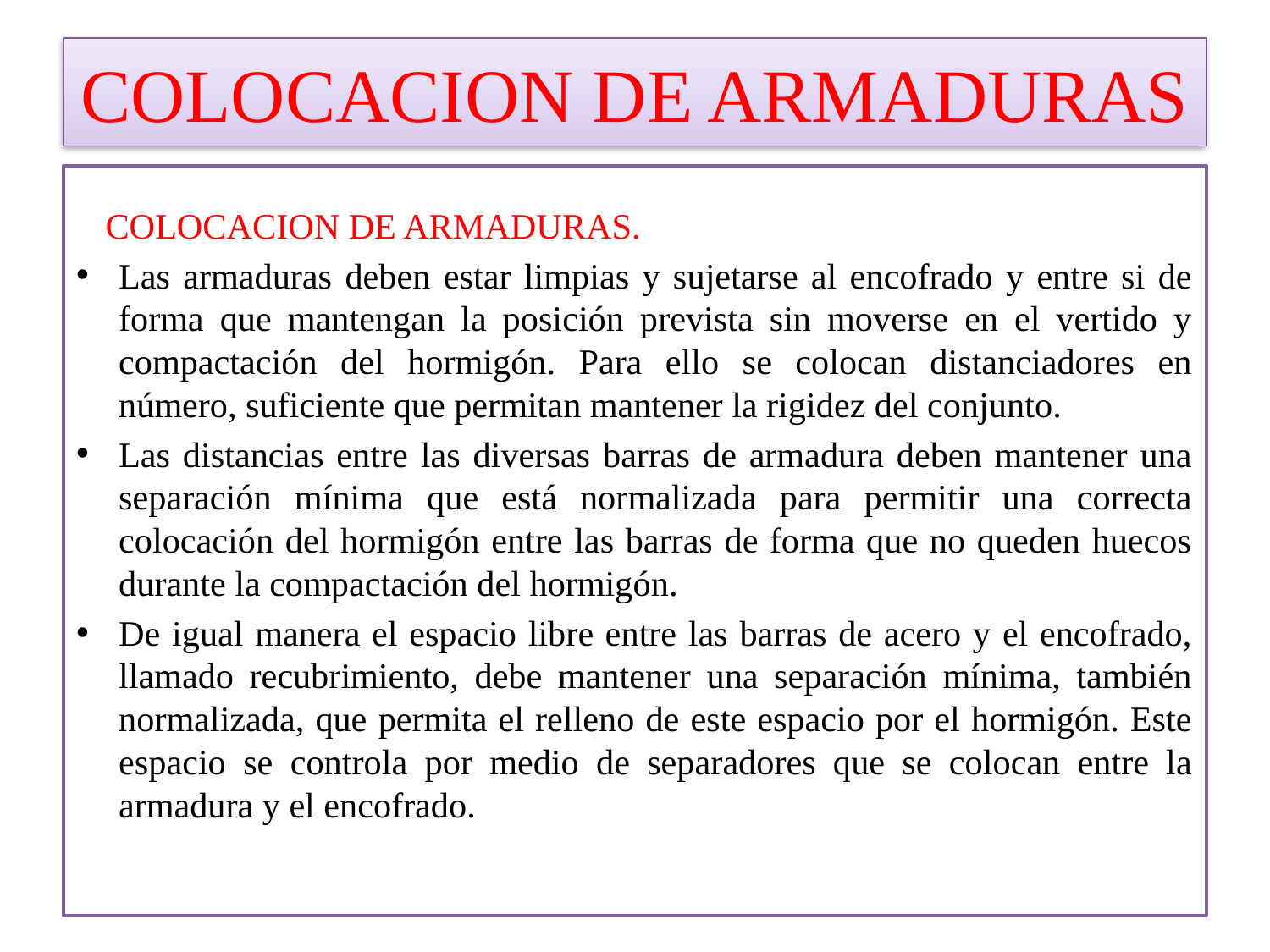

# COLOCACION DE ARMADURAS

      COLOCACION DE ARMADURAS.
Las armaduras deben estar limpias y sujetarse al encofrado y entre si de forma que mantengan la posición prevista sin moverse en el vertido y compactación del hormigón. Para ello se colocan distanciadores en número, suficiente que permitan mantener la rigidez del conjunto.
Las distancias entre las diversas barras de armadura deben mantener una separación mínima que está normalizada para permitir una correcta colocación del hormigón entre las barras de forma que no queden huecos durante la compactación del hormigón.
De igual manera el espacio libre entre las barras de acero y el encofrado, llamado recubrimiento, debe mantener una separación mínima, también normalizada, que permita el relleno de este espacio por el hormigón. Este espacio se controla por medio de separadores que se colocan entre la armadura y el encofrado.